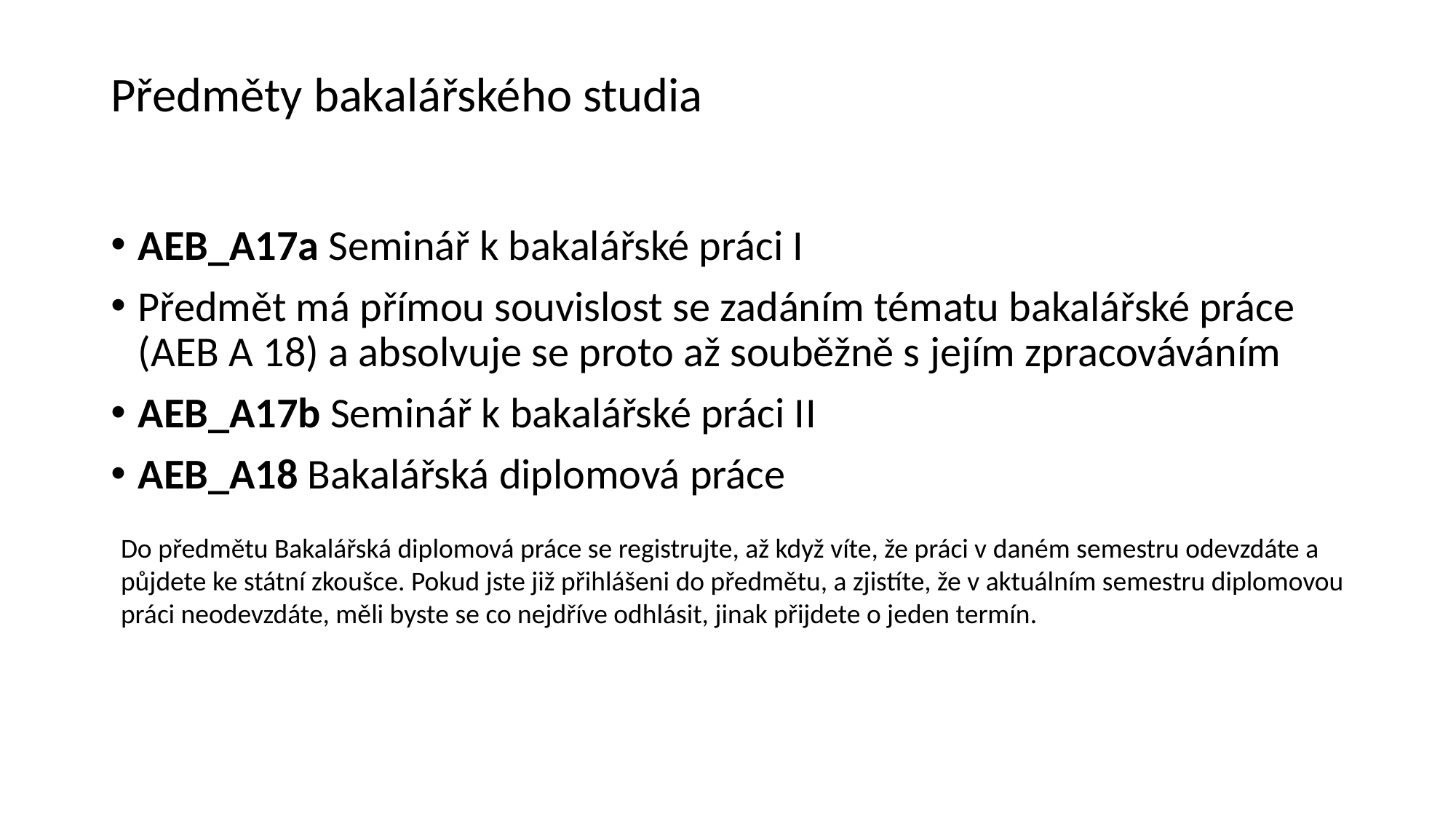

# Předměty bakalářského studia
AEB_A17a Seminář k bakalářské práci I
Předmět má přímou souvislost se zadáním tématu bakalářské práce (AEB A 18) a absolvuje se proto až souběžně s jejím zpracováváním
AEB_A17b Seminář k bakalářské práci II
AEB_A18 Bakalářská diplomová práce

Do předmětu Bakalářská diplomová práce se registrujte, až když víte, že práci v daném semestru odevzdáte a půjdete ke státní zkoušce. Pokud jste již přihlášeni do předmětu, a zjistíte, že v aktuálním semestru diplomovou práci neodevzdáte, měli byste se co nejdříve odhlásit, jinak přijdete o jeden termín.